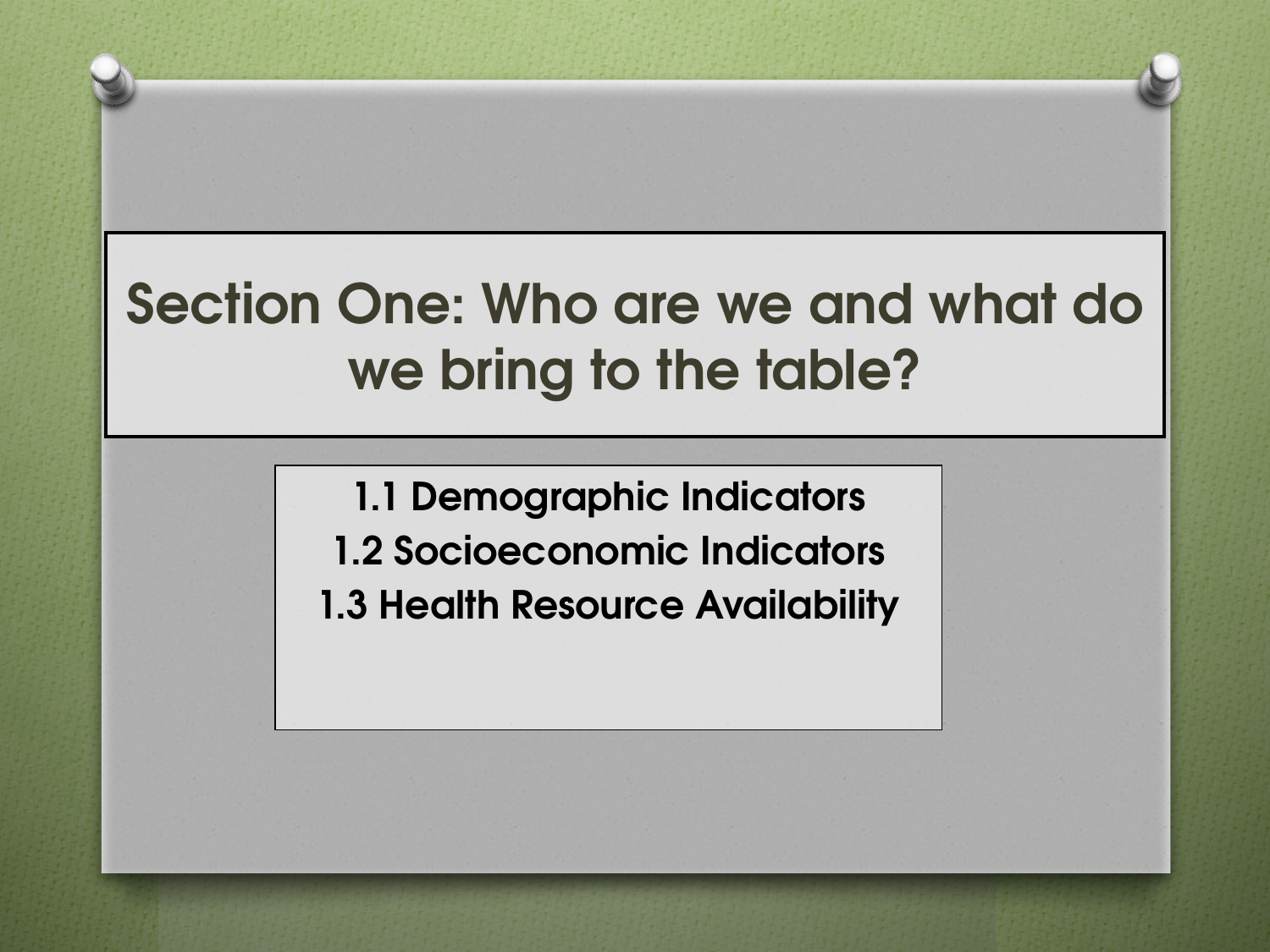

Section One: Who are we and what do we bring to the table?
1.1 Demographic Indicators
1.2 Socioeconomic Indicators
1.3 Health Resource Availability